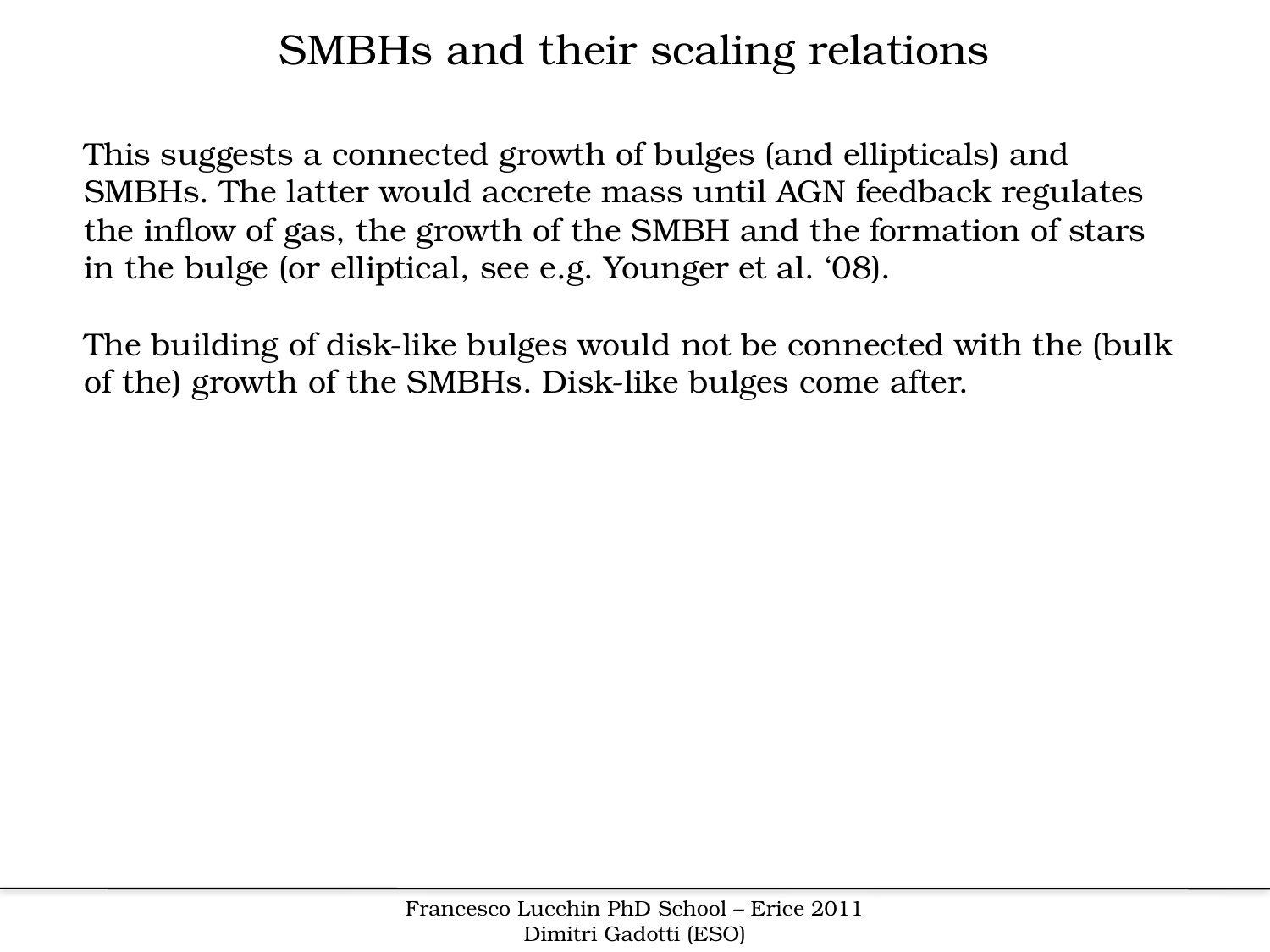

SMBHs and their scaling relations
This suggests a connected growth of bulges (and ellipticals) and SMBHs. The latter would accrete mass until AGN feedback regulates the inflow of gas, the growth of the SMBH and the formation of stars in the bulge (or elliptical, see e.g. Younger et al. ‘08).

The building of disk-like bulges would not be connected with the (bulk of the) growth of the SMBHs. Disk-like bulges come after.
Francesco Lucchin PhD School – Erice 2011
Dimitri Gadotti (ESO)